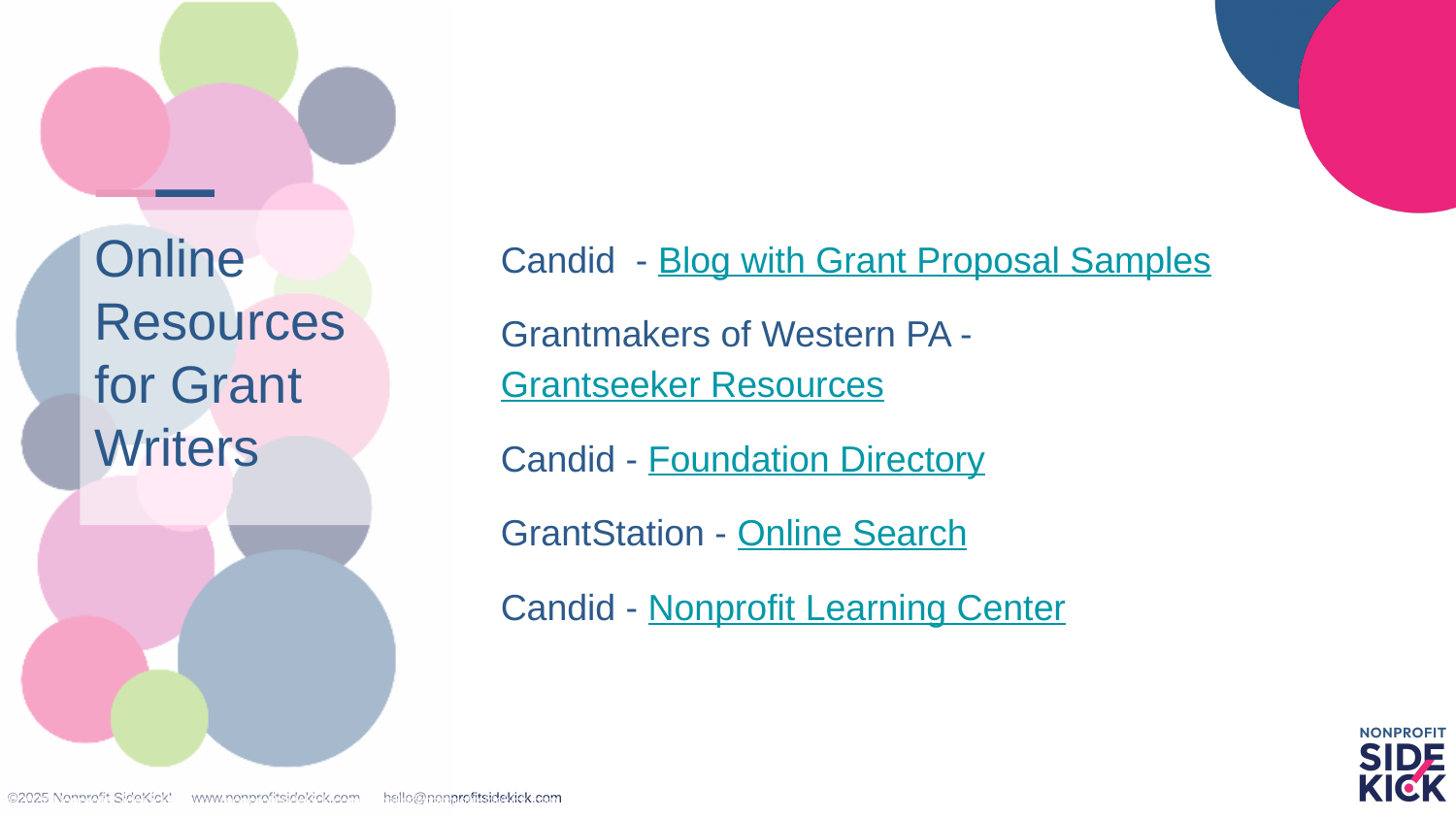

# Online Resources for Grant Writers
Candid  - Blog with Grant Proposal Samples
Grantmakers of Western PA - Grantseeker Resources
Candid - Foundation Directory
GrantStation - Online Search
Candid - Nonprofit Learning Center